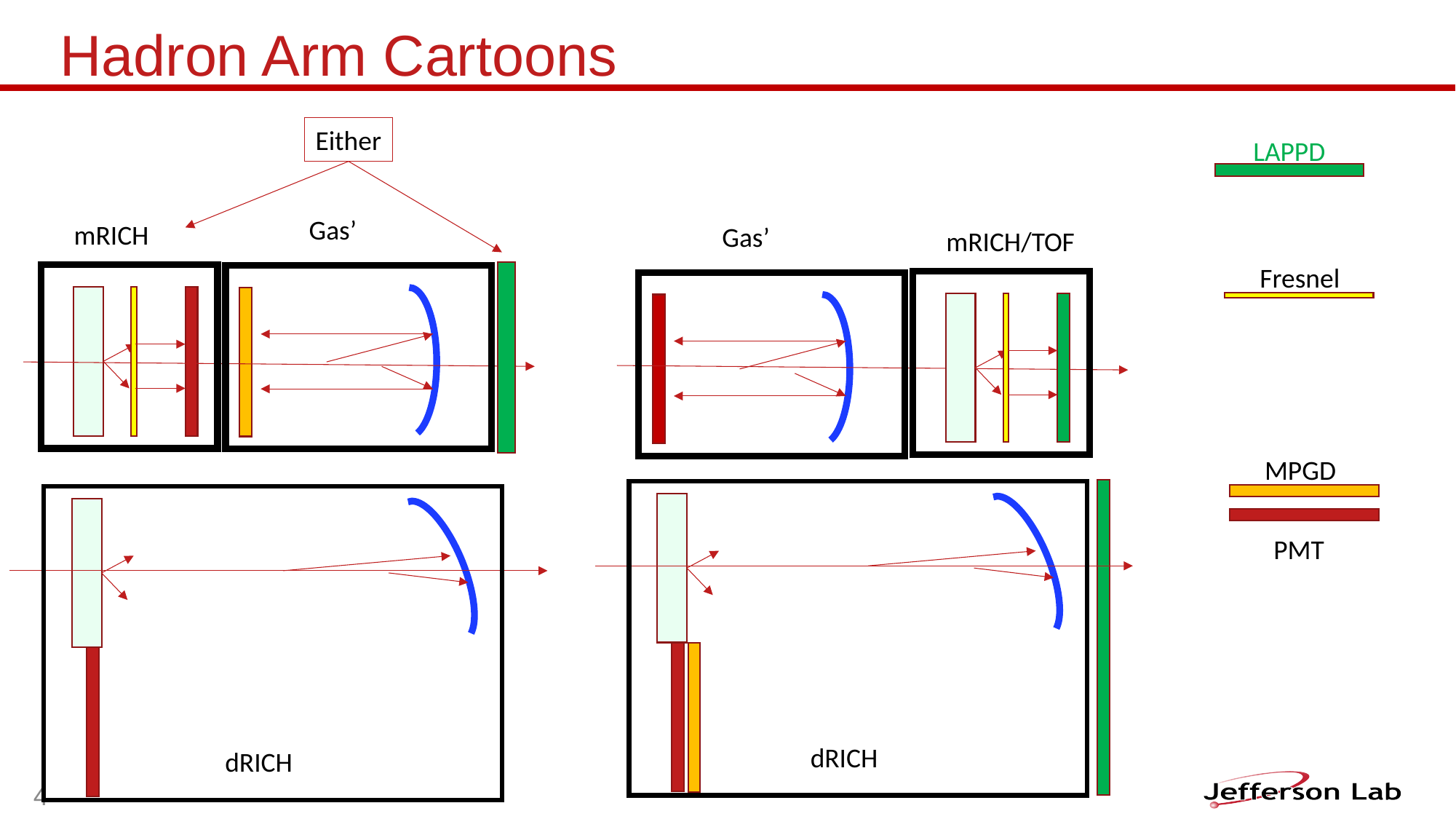

# Hadron Arm Cartoons

Either
LAPPD
Gas’
mRICH
Gas’
mRICH/TOF

Fresnel

MPGD

PMT

dRICH
dRICH
4